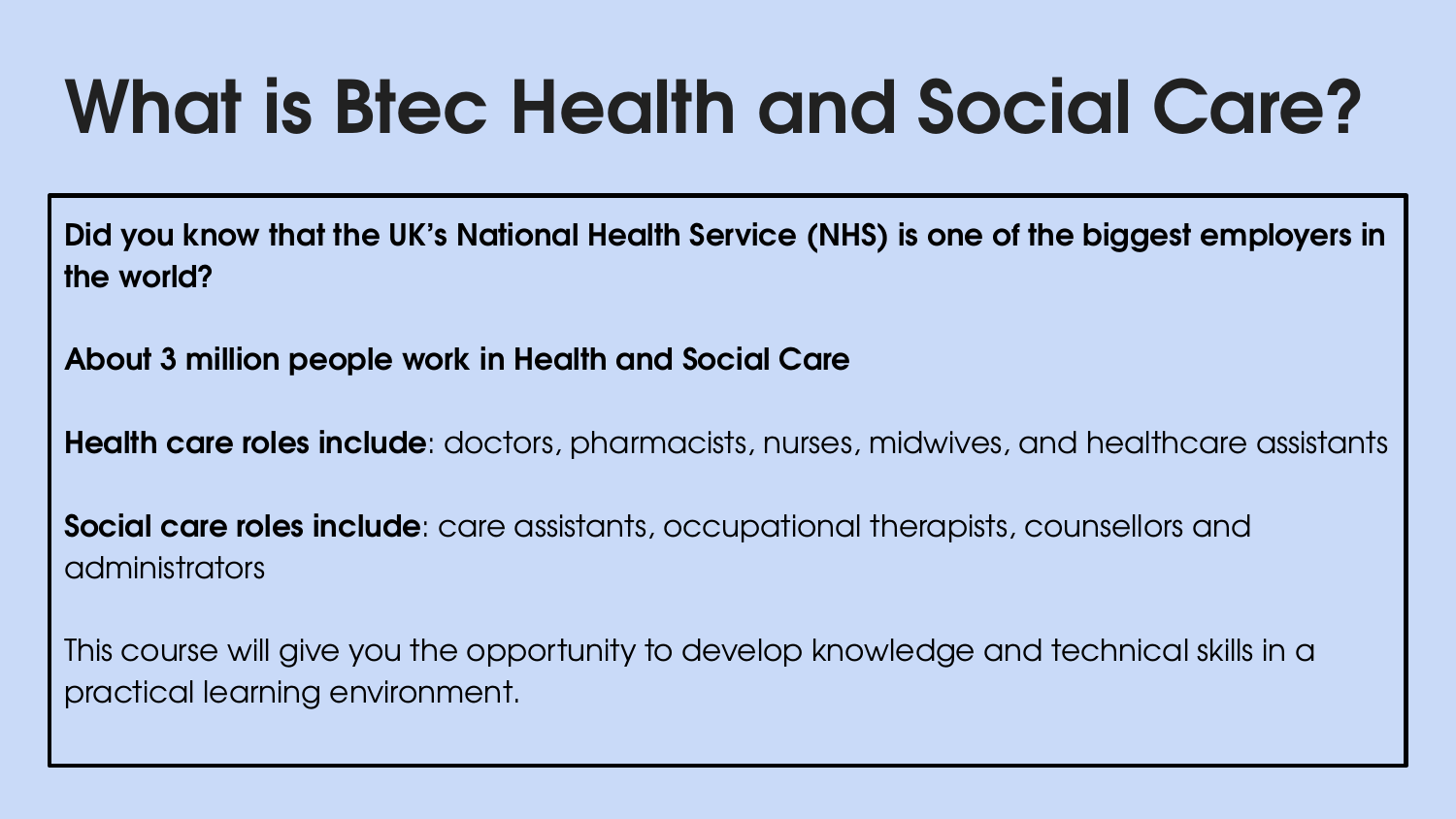

# What is Btec Health and Social Care?
Did you know that the UK’s National Health Service (NHS) is one of the biggest employers in the world?

About 3 million people work in Health and Social Care

Health care roles include: doctors, pharmacists, nurses, midwives, and healthcare assistants

Social care roles include: care assistants, occupational therapists, counsellors and administrators

This course will give you the opportunity to develop knowledge and technical skills in a practical learning environment.